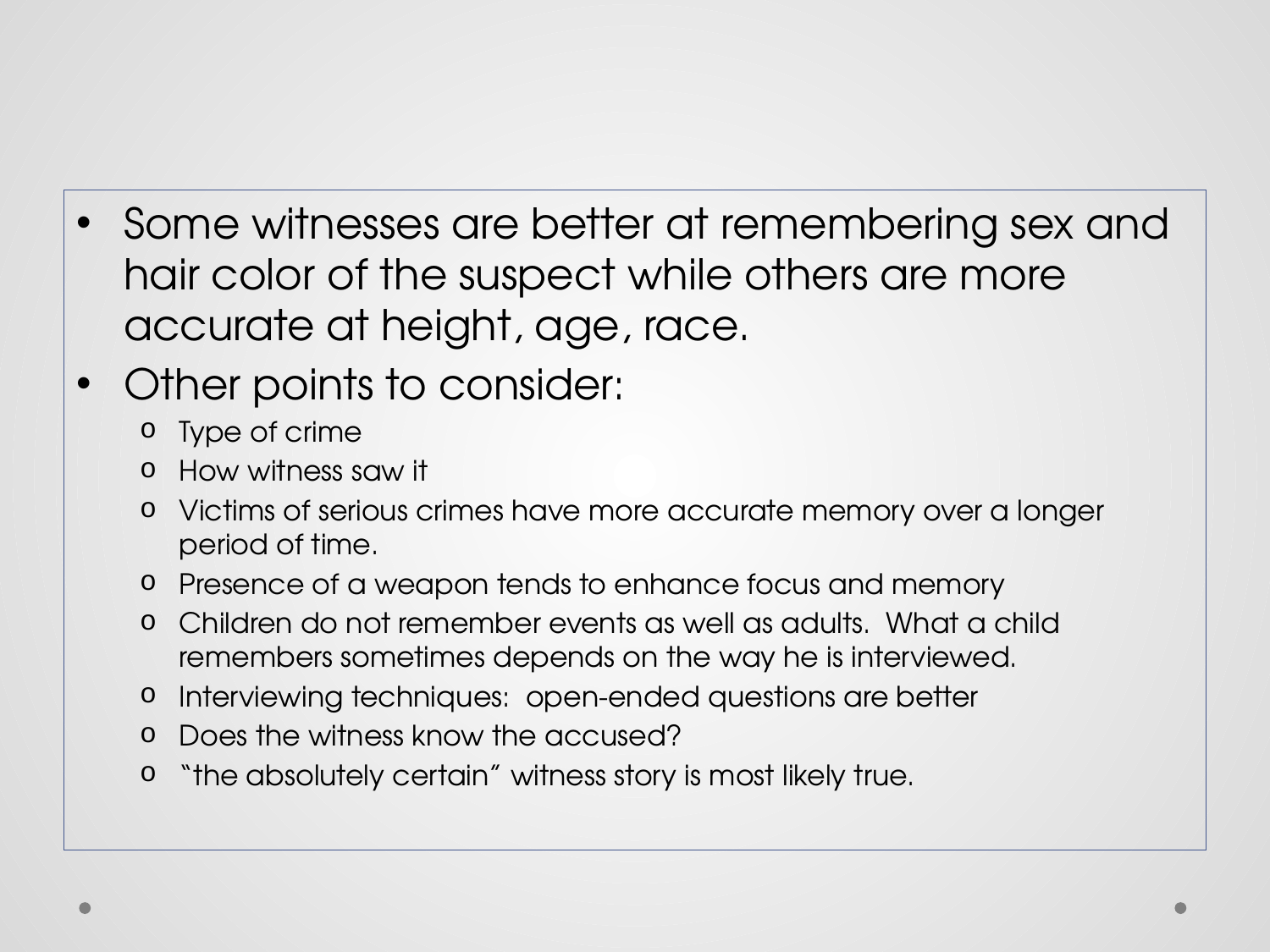

#
Some witnesses are better at remembering sex and hair color of the suspect while others are more accurate at height, age, race.
Other points to consider:
Type of crime
How witness saw it
Victims of serious crimes have more accurate memory over a longer period of time.
Presence of a weapon tends to enhance focus and memory
Children do not remember events as well as adults.  What a child remembers sometimes depends on the way he is interviewed.
Interviewing techniques:  open-ended questions are better
Does the witness know the accused?
“the absolutely certain” witness story is most likely true.